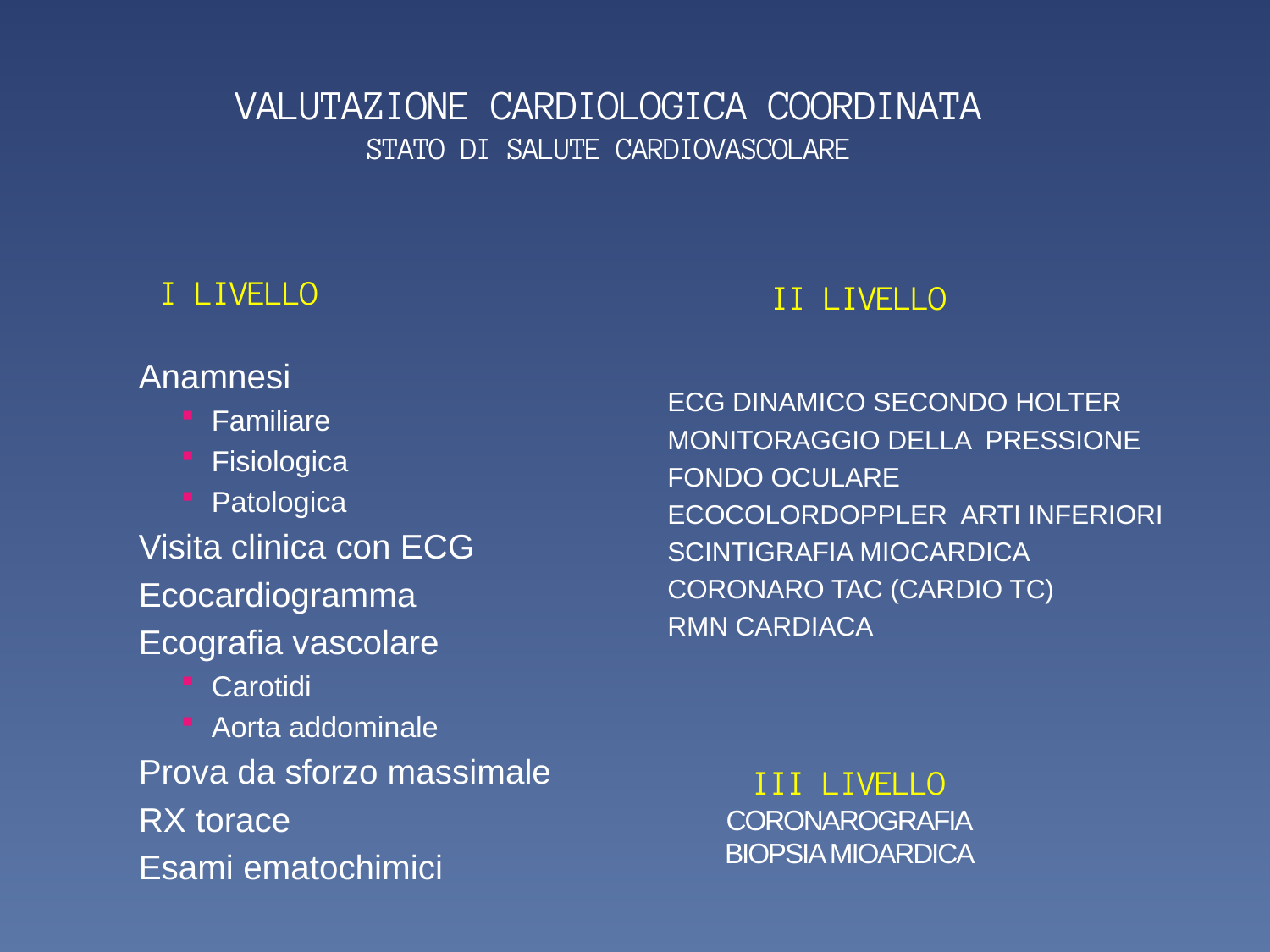

# VALUTAZIONE CARDIOLOGICA COORDINATA STATO DI SALUTE CARDIOVASCOLARE
I LIVELLO
II LIVELLO

ECG DINAMICO SECONDO HOLTER
MONITORAGGIO DELLA  PRESSIONE
FONDO OCULARE
ECOCOLORDOPPLER  ARTI INFERIORI
SCINTIGRAFIA MIOCARDICA
CORONARO TAC (CARDIO TC)
RMN CARDIACA

Anamnesi
Familiare
Fisiologica
Patologica
Visita clinica con ECG
Ecocardiogramma
Ecografia vascolare
Carotidi
Aorta addominale
Prova da sforzo massimale
RX torace
Esami ematochimici

III LIVELLO
CORONAROGRAFIA
BIOPSIA MIOARDICA